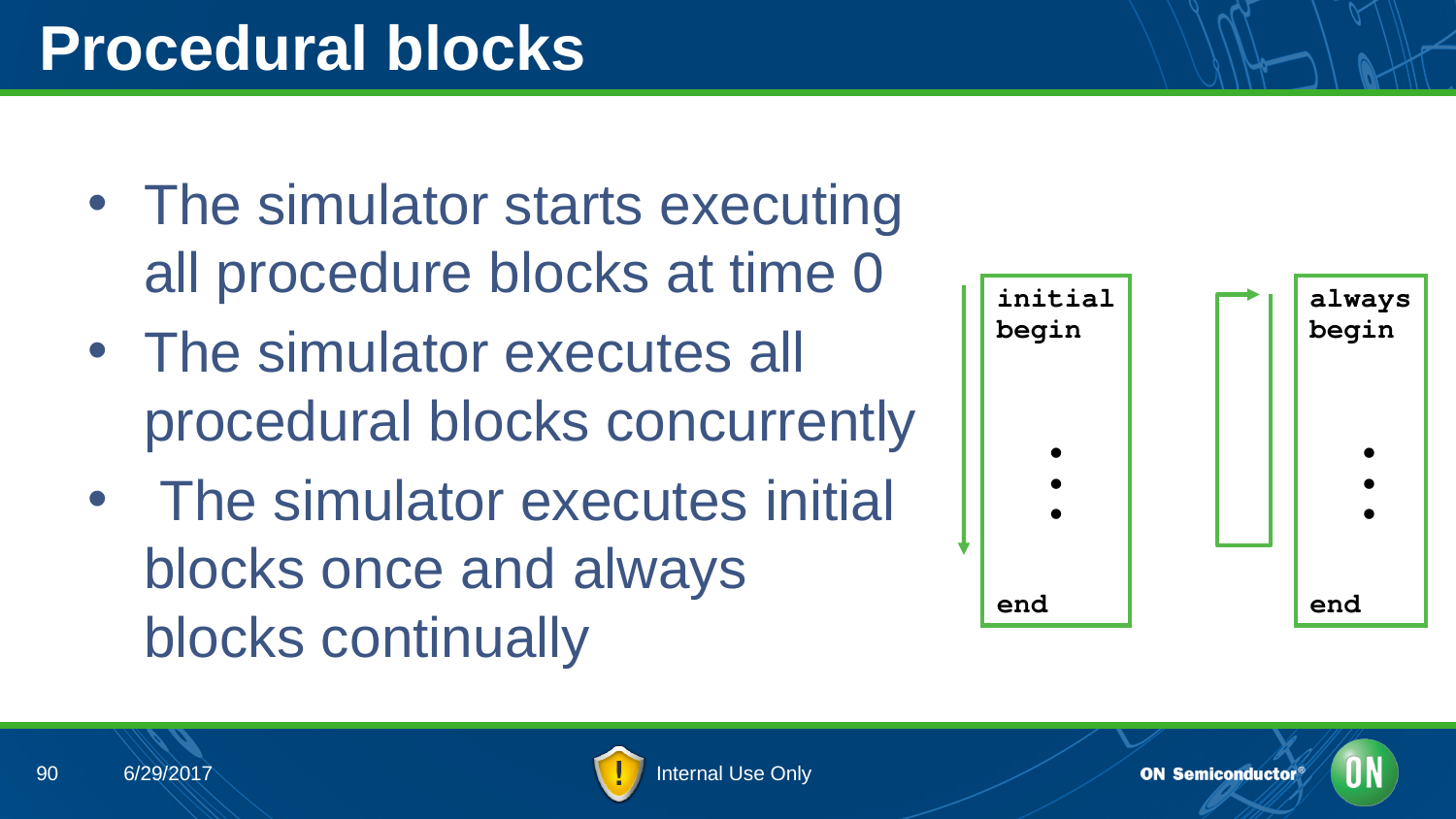

# Procedural blocks
The simulator starts executing all procedure blocks at time 0
The simulator executes all procedural blocks concurrently
 The simulator executes initial blocks once and always blocks continually
initial
begin

   •
   •
   •

end
always
begin

   •
   •
   •

end